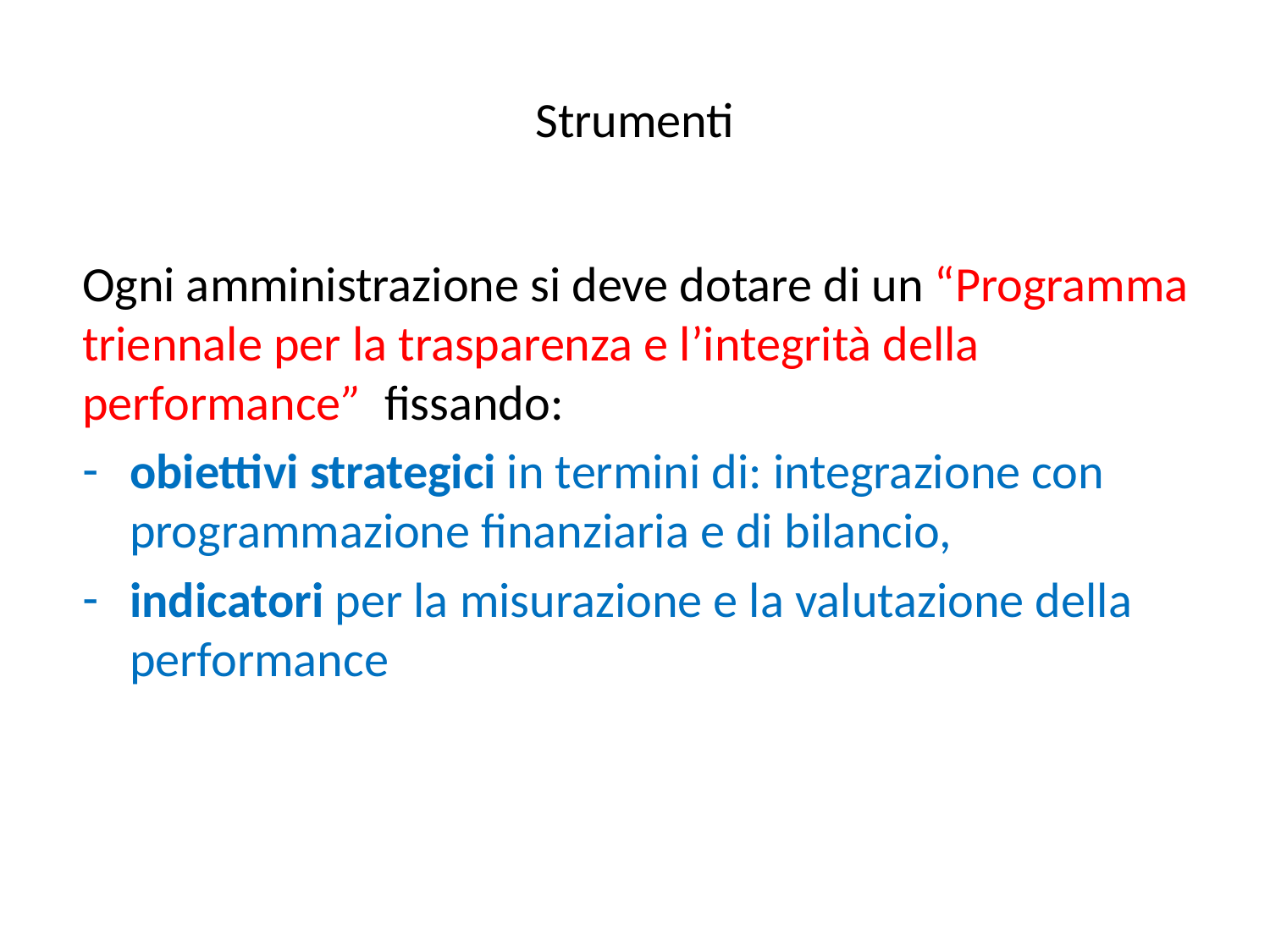

# Strumenti

Ogni amministrazione si deve dotare di un “Programma triennale per la trasparenza e l’integrità della performance”  fissando:
obiettivi strategici in termini di: integrazione con programmazione finanziaria e di bilancio,
indicatori per la misurazione e la valutazione della performance